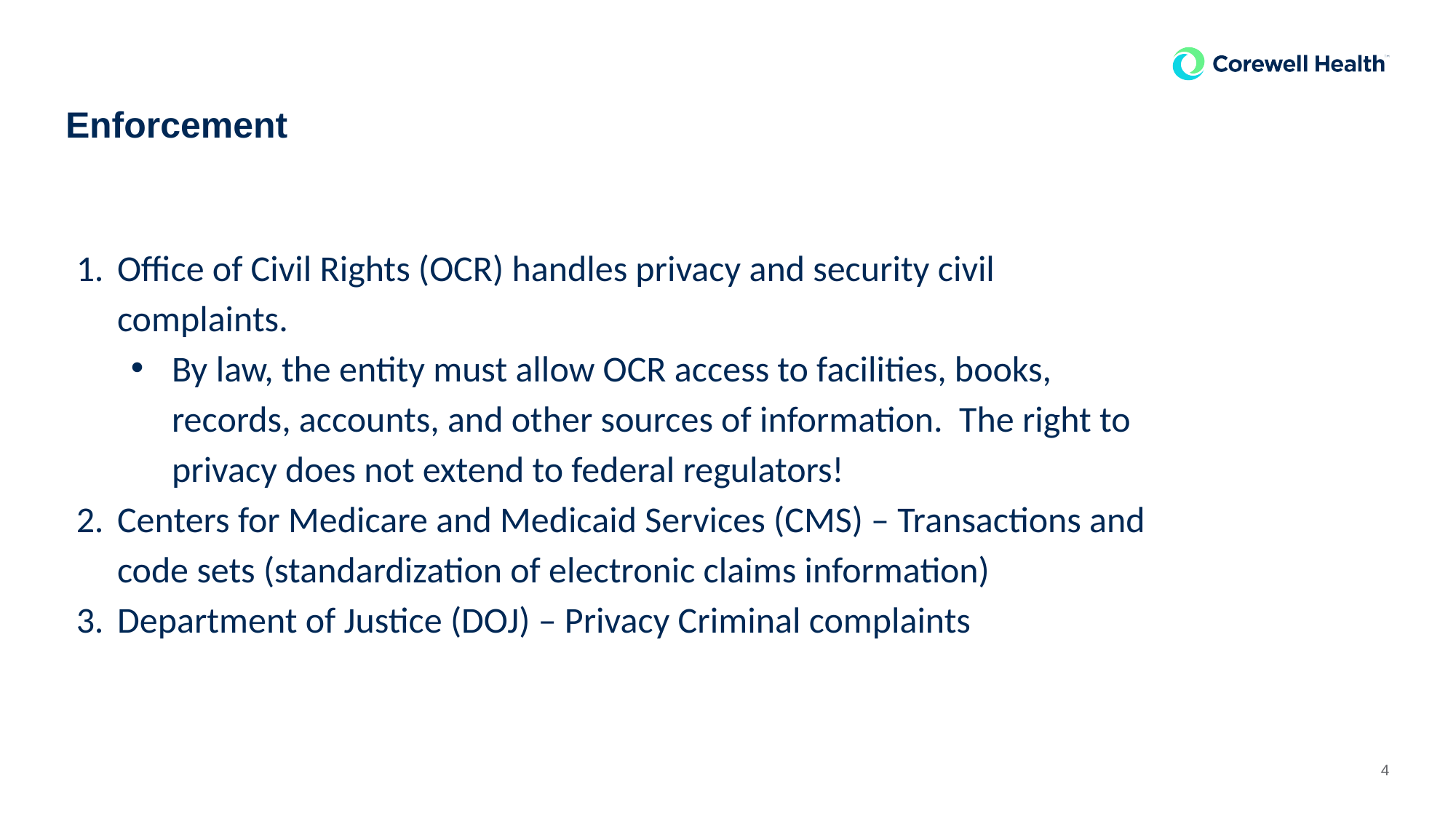

# Enforcement
Office of Civil Rights (OCR) handles privacy and security civil complaints.
By law, the entity must allow OCR access to facilities, books, records, accounts, and other sources of information.  The right to privacy does not extend to federal regulators!
Centers for Medicare and Medicaid Services (CMS) – Transactions and code sets (standardization of electronic claims information)
Department of Justice (DOJ) – Privacy Criminal complaints
4